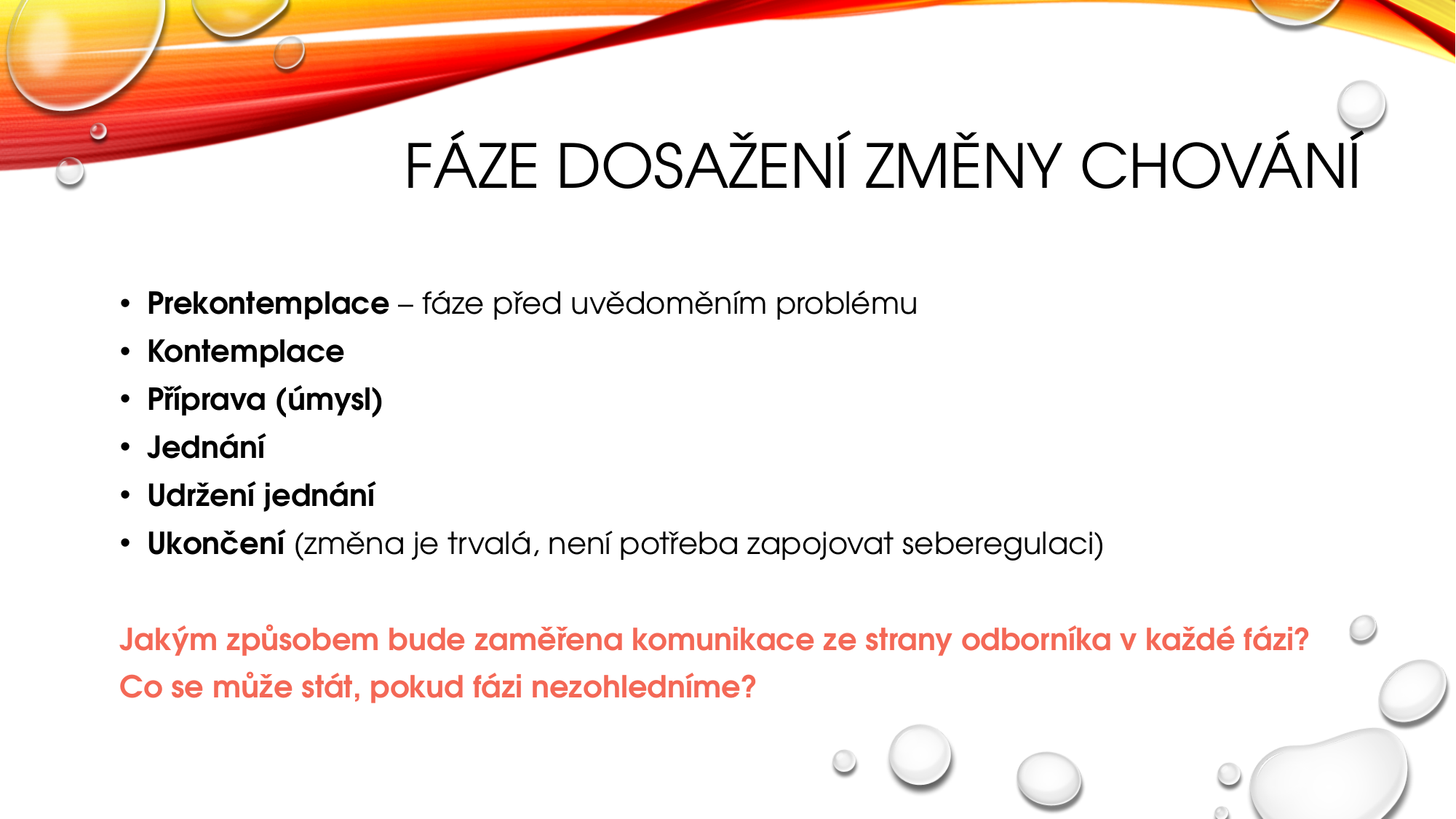

# Fáze DOSAŽENÍ změny chování
Prekontemplace – fáze před uvědoměním problému
Kontemplace
Příprava (úmysl)
Jednání
Udržení jednání
Ukončení (změna je trvalá, není potřeba zapojovat seberegulaci)

Jakým způsobem bude zaměřena komunikace ze strany odborníka v každé fázi?
Co se může stát, pokud fázi nezohledníme?